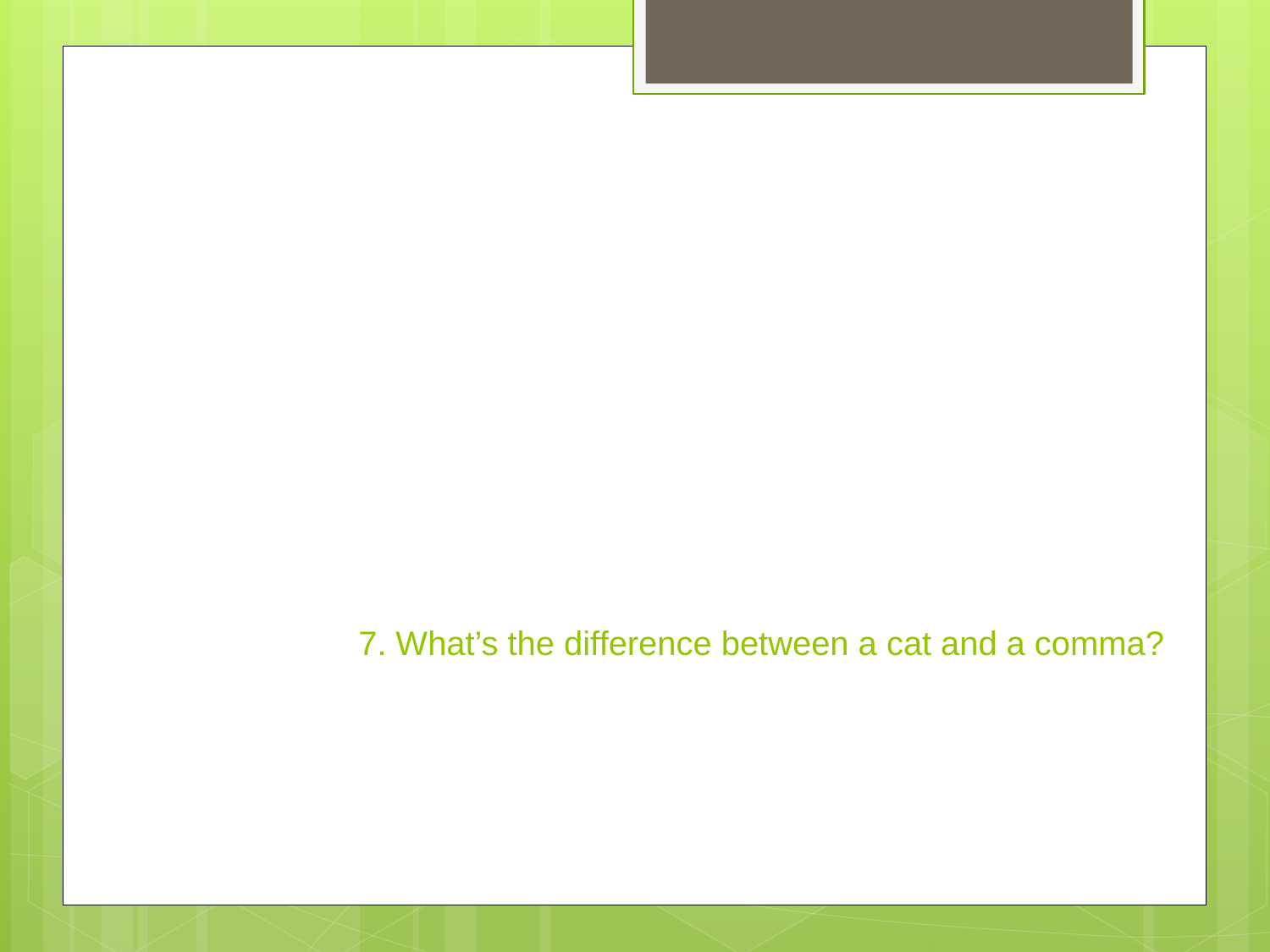

# 7. What’s the difference between a cat and a comma?